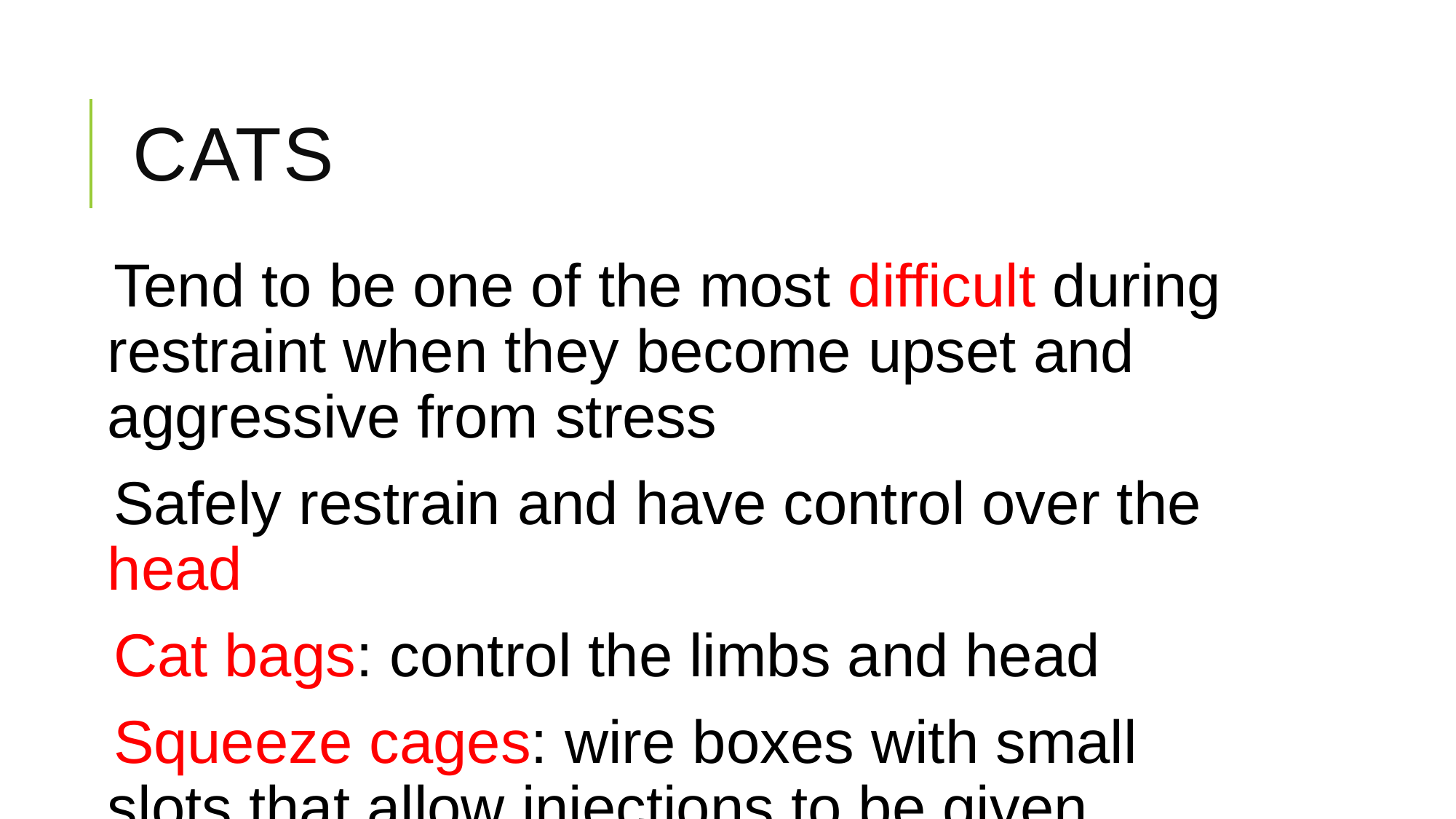

# Cats
Tend to be one of the most difficult during restraint when they become upset and aggressive from stress
Safely restrain and have control over the head
Cat bags: control the limbs and head
Squeeze cages: wire boxes with small slots that allow injections to be given